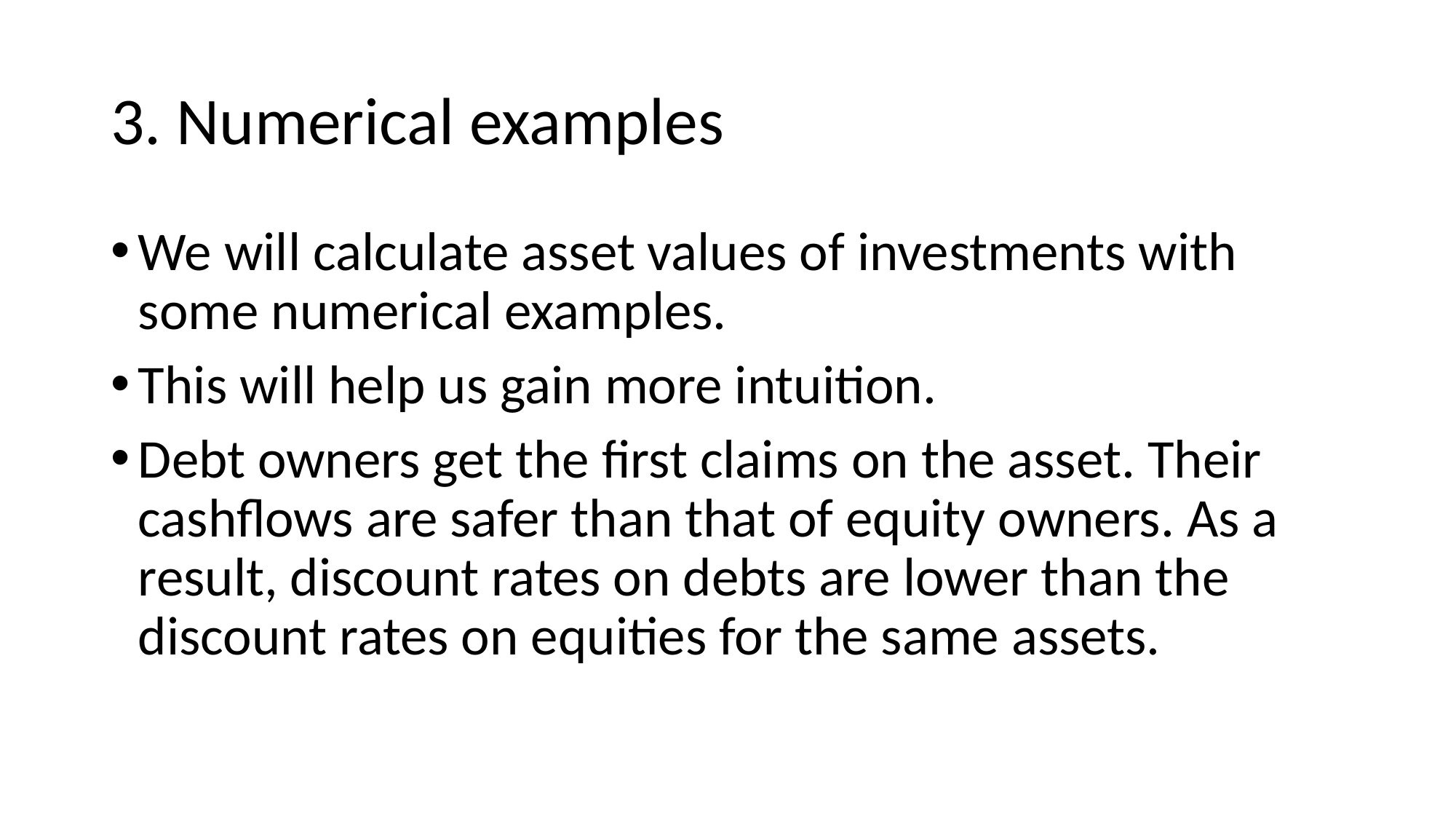

# 3. Numerical examples
We will calculate asset values of investments with some numerical examples.
This will help us gain more intuition.
Debt owners get the first claims on the asset. Their cashflows are safer than that of equity owners. As a result, discount rates on debts are lower than the discount rates on equities for the same assets.